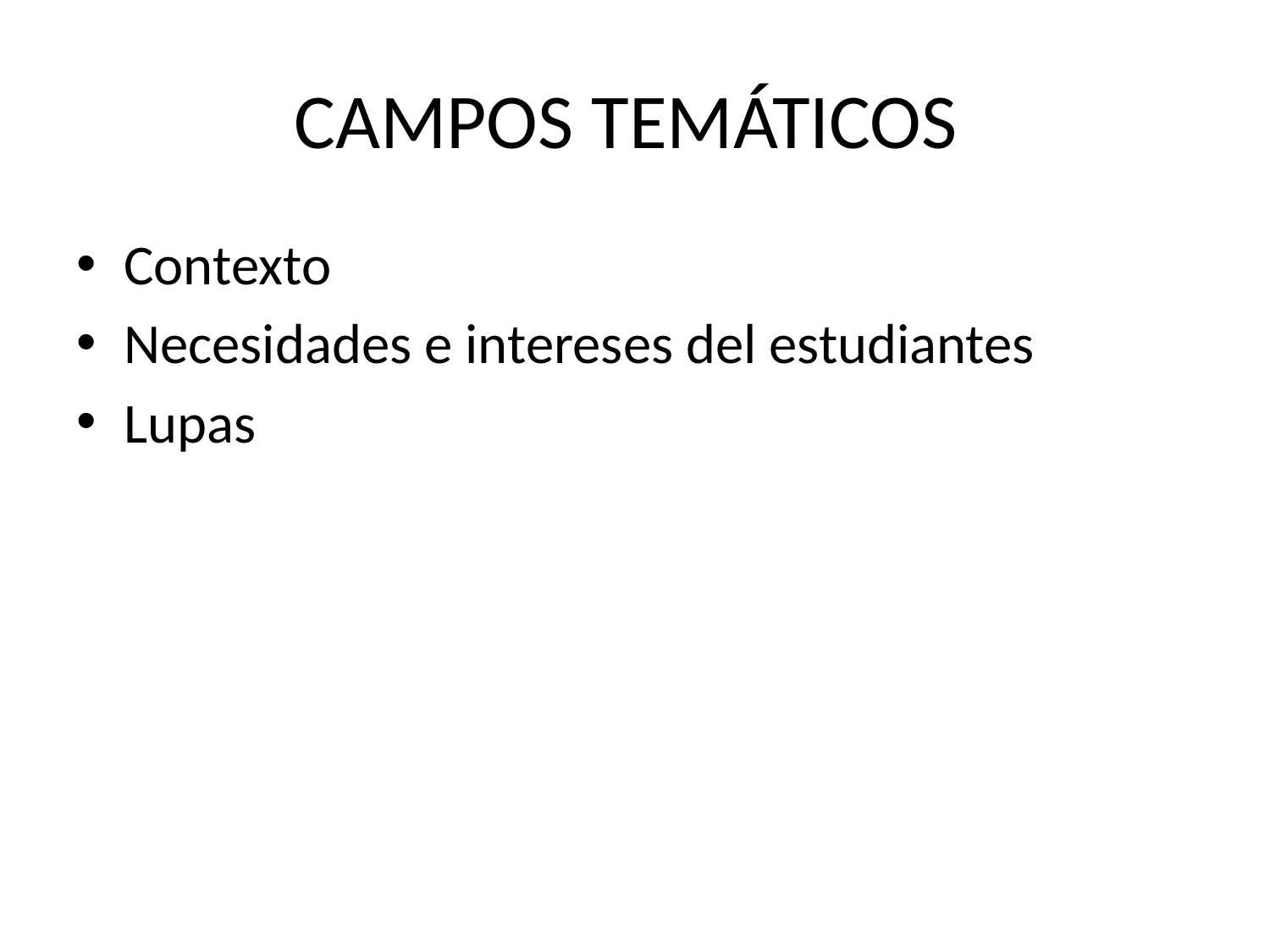

# CAMPOS TEMÁTICOS
Contexto
Necesidades e intereses del estudiantes
Lupas